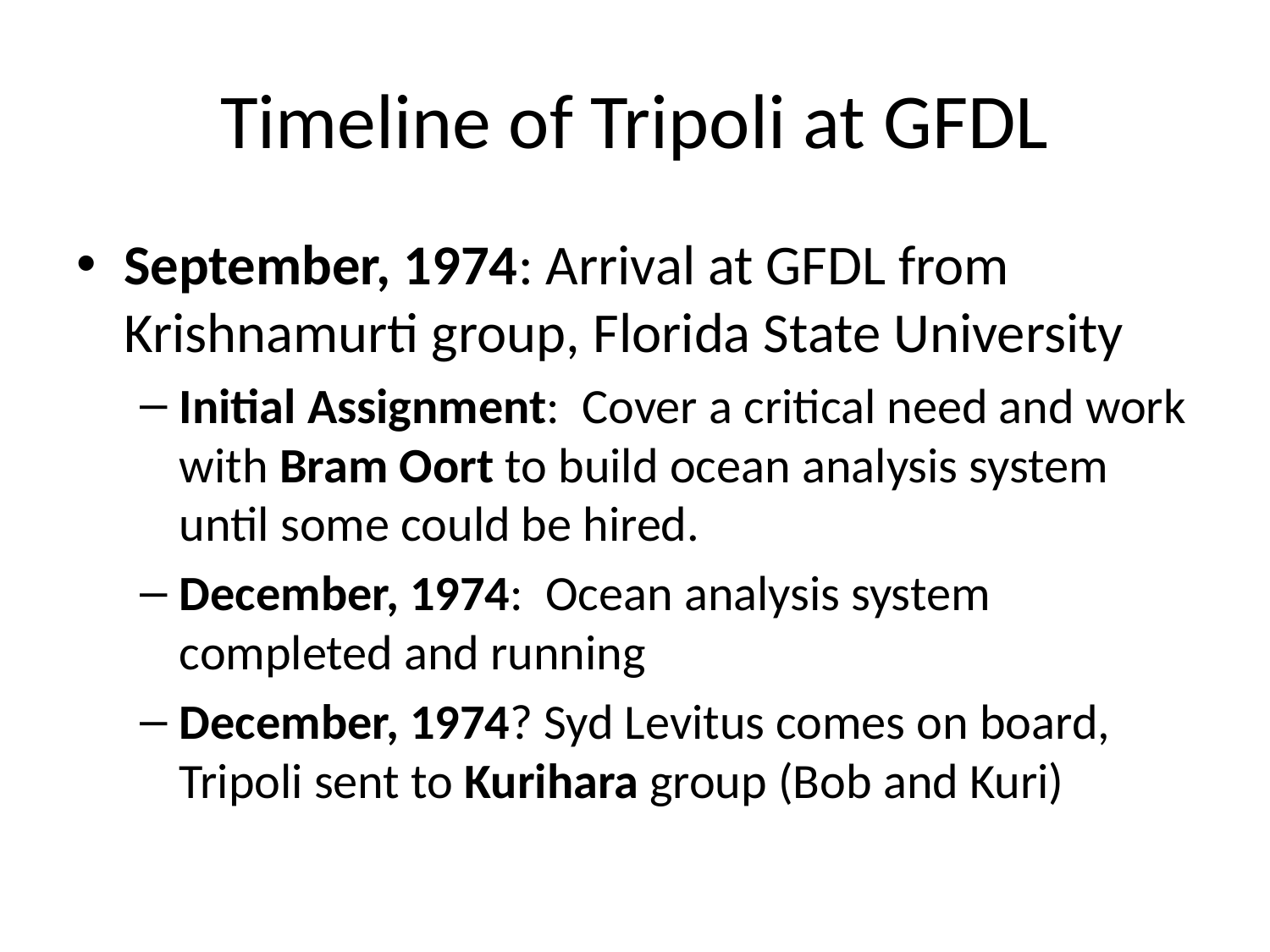

# Timeline of Tripoli at GFDL
September, 1974: Arrival at GFDL from Krishnamurti group, Florida State University
Initial Assignment:  Cover a critical need and work with Bram Oort to build ocean analysis system until some could be hired.
December, 1974:  Ocean analysis system completed and running
December, 1974? Syd Levitus comes on board, Tripoli sent to Kurihara group (Bob and Kuri)